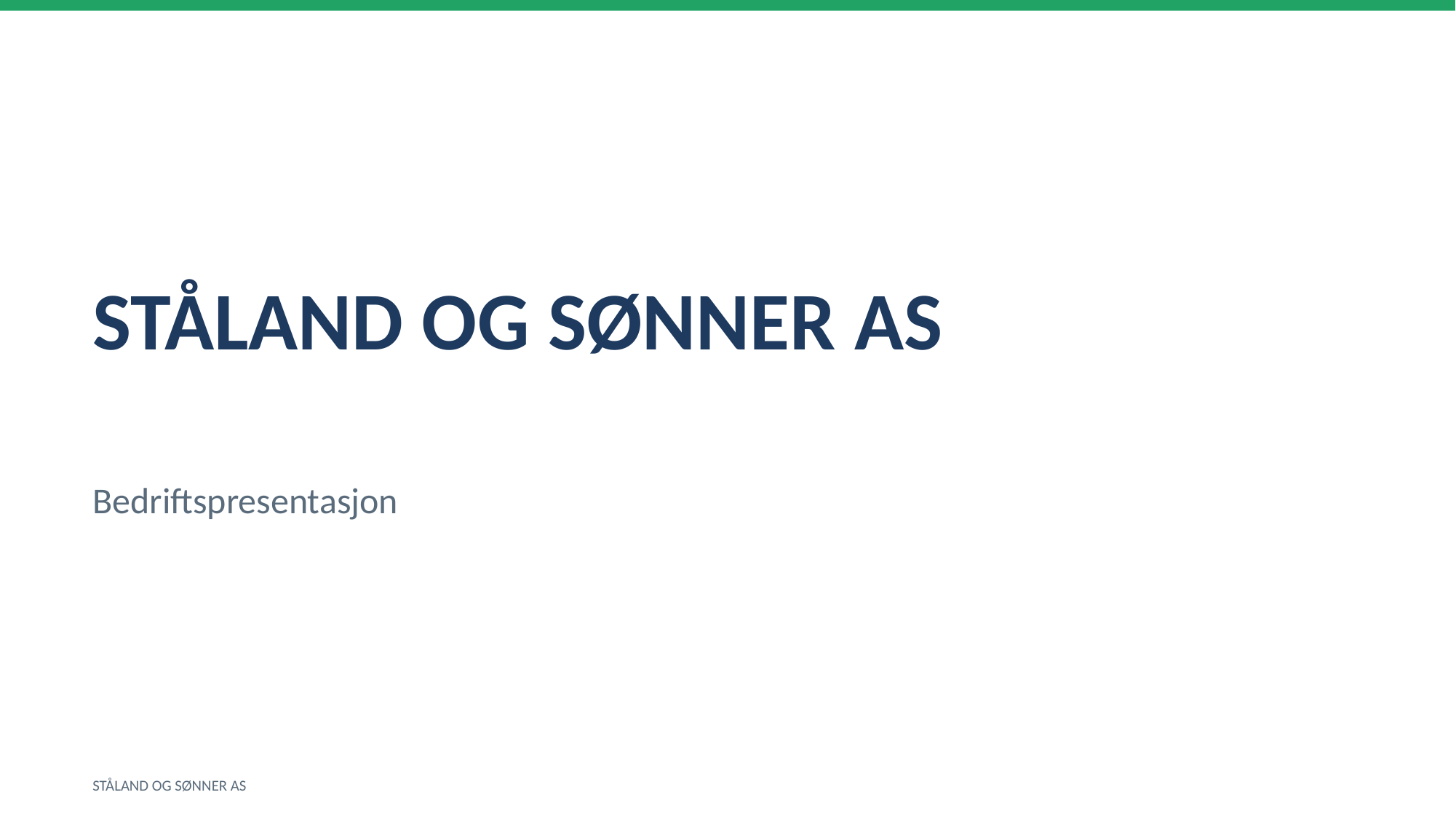

STÅLAND OG SØNNER AS
Bedriftspresentasjon
STÅLAND OG SØNNER AS